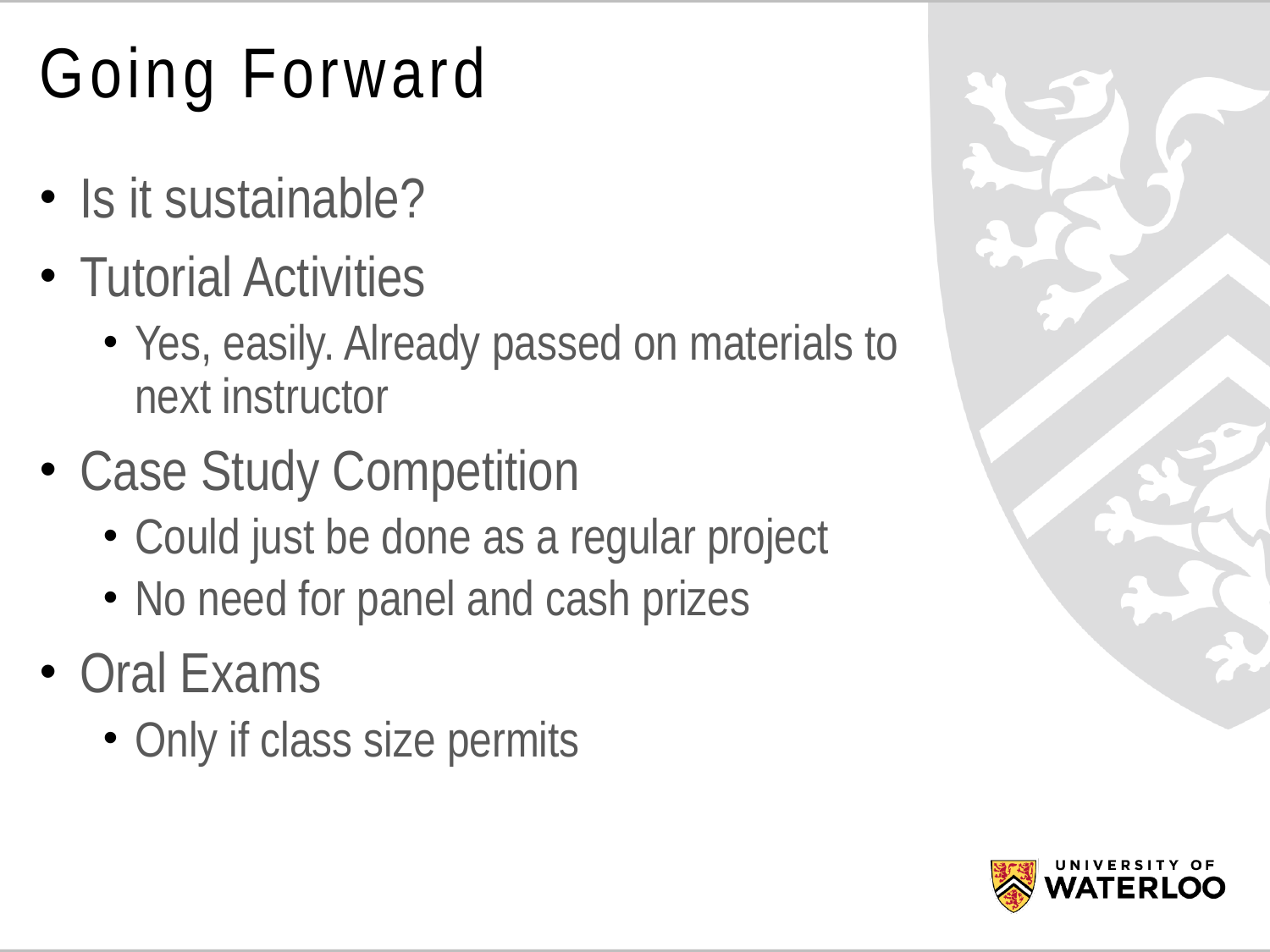

# Going Forward
Is it sustainable?
Tutorial Activities
Yes, easily. Already passed on materials to next instructor
Case Study Competition
Could just be done as a regular project
No need for panel and cash prizes
Oral Exams
Only if class size permits